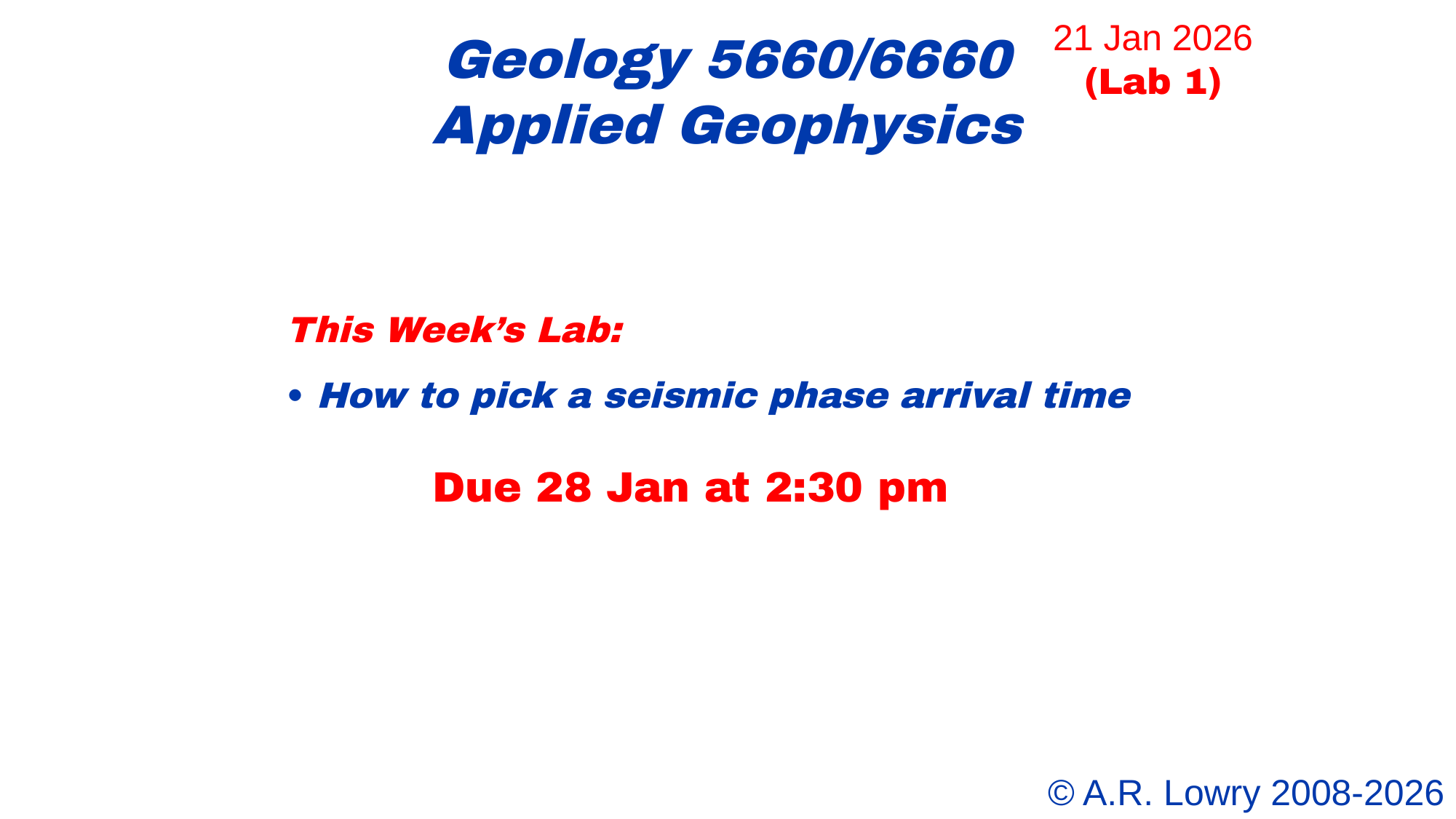

21 Jan 2026
(Lab 1)
Geology 5660/6660
Applied Geophysics
This Week’s Lab:

• How to pick a seismic phase arrival time

            Due 28 Jan at 2:30 pm
© A.R. Lowry 2008-2026